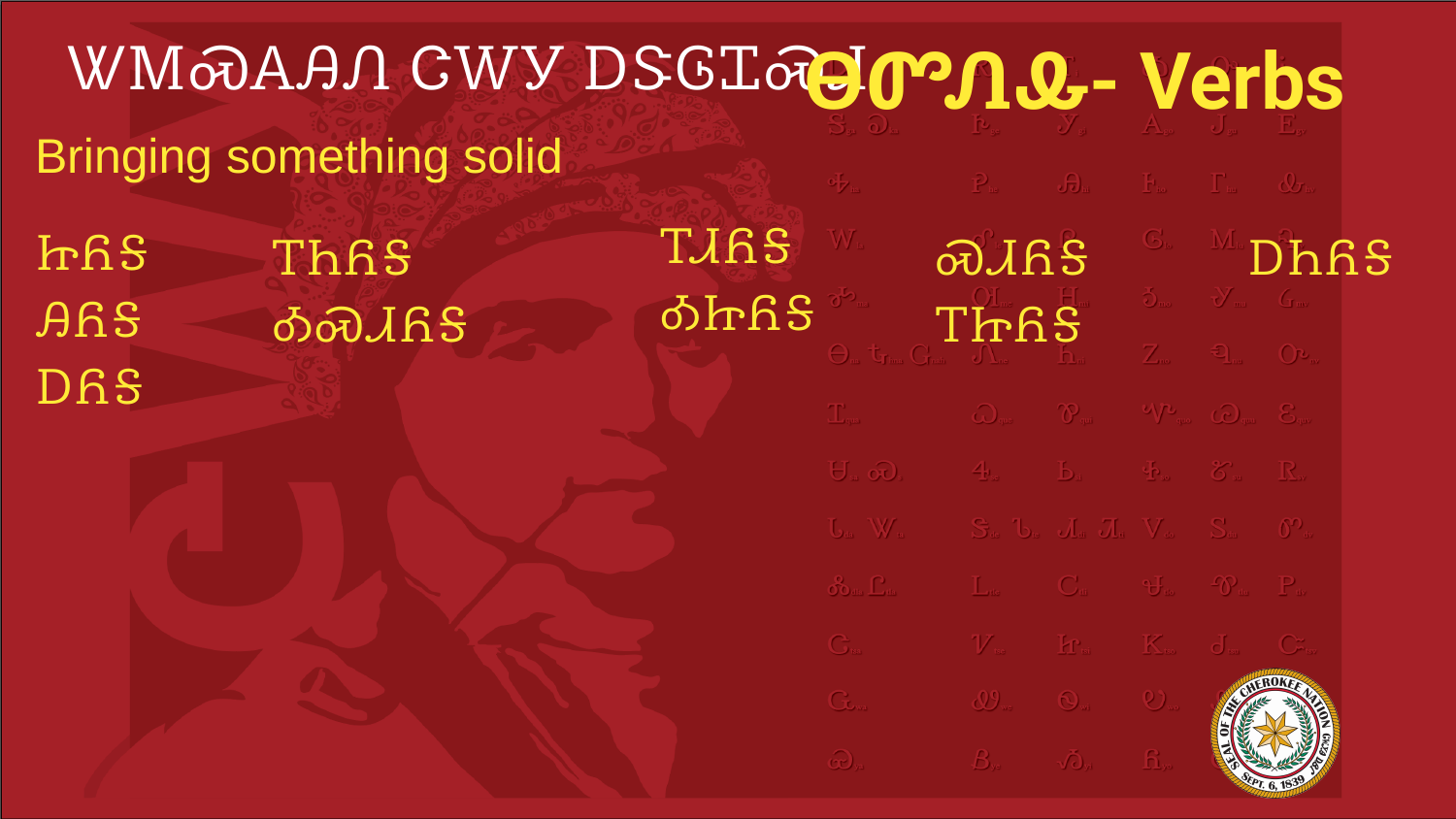

# ᏔᎷᏍᎪᎯᏁ ᏣᎳᎩ ᎠᏕᎶᏆᏍᏗ
ᎾᏛᏁᎲ- Verbs
Bringing something solid

ᏥᏲᎦ
ᎯᏲᎦ
ᎠᏲᎦ

ᎢᏗᏲᎦ
ᎣᏥᏲᎦ

ᎢᏂᏲᎦ
ᎣᏍᏗᏲᎦ

ᏍᏗᏲᎦ
ᎢᏥᏲᎦ
ᎠᏂᏲᎦ